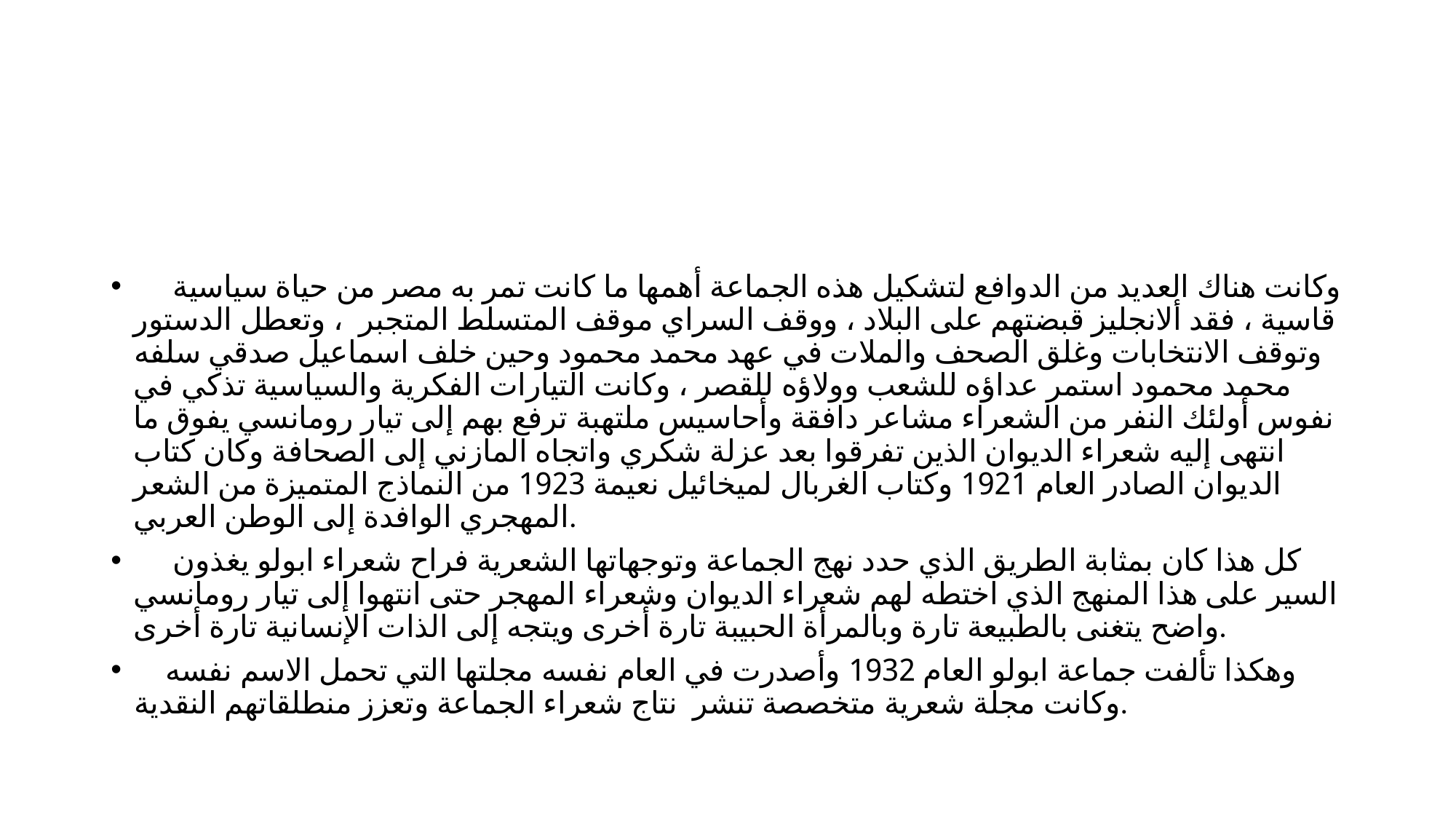

وكانت هناك العديد من الدوافع لتشكيل هذه الجماعة أهمها ما كانت تمر به مصر من حياة سياسية قاسية ، فقد ألانجليز قبضتهم على البلاد ، ووقف السراي موقف المتسلط المتجبر  ، وتعطل الدستور وتوقف الانتخابات وغلق الصحف والملات في عهد محمد محمود وحين خلف اسماعيل صدقي سلفه محمد محمود استمر عداؤه للشعب وولاؤه للقصر ، وكانت التيارات الفكرية والسياسية تذكي في نفوس أولئك النفر من الشعراء مشاعر دافقة وأحاسيس ملتهبة ترفع بهم إلى تيار رومانسي يفوق ما انتهى إليه شعراء الديوان الذين تفرقوا بعد عزلة شكري واتجاه المازني إلى الصحافة وكان كتاب الديوان الصادر العام 1921 وكتاب الغربال لميخائيل نعيمة 1923 من النماذج المتميزة من الشعر المهجري الوافدة إلى الوطن العربي.
     كل هذا كان بمثابة الطريق الذي حدد نهج الجماعة وتوجهاتها الشعرية فراح شعراء ابولو يغذون السير على هذا المنهج الذي اختطه لهم شعراء الديوان وشعراء المهجر حتى انتهوا إلى تيار رومانسي واضح يتغنى بالطبيعة تارة وبالمرأة الحبيبة تارة أخرى ويتجه إلى الذات الإنسانية تارة أخرى.
    وهكذا تألفت جماعة ابولو العام 1932 وأصدرت في العام نفسه مجلتها التي تحمل الاسم نفسه وكانت مجلة شعرية متخصصة تنشر  نتاج شعراء الجماعة وتعزز منطلقاتهم النقدية.